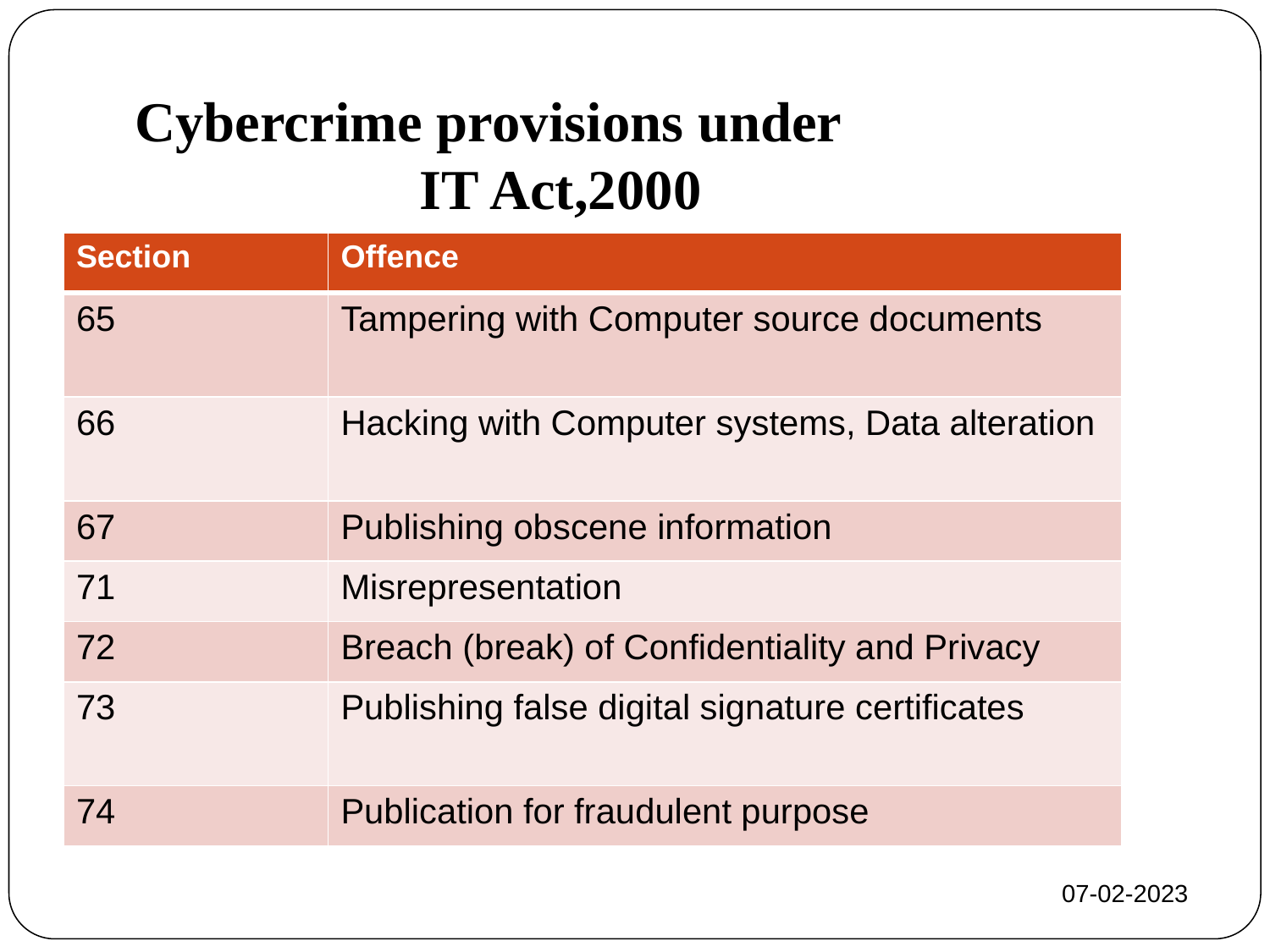

Cybercrime provisions under
IT Act,2000
| Section | Offence |
| --- | --- |
| 65 | Tampering with Computer source documents |
| 66 | Hacking with Computer systems, Data alteration |
| 67 | Publishing obscene information |
| 71 | Misrepresentation |
| 72 | Breach (break) of Confidentiality and Privacy |
| 73 | Publishing false digital signature certificates |
| 74 | Publication for fraudulent purpose |
07-02-2023